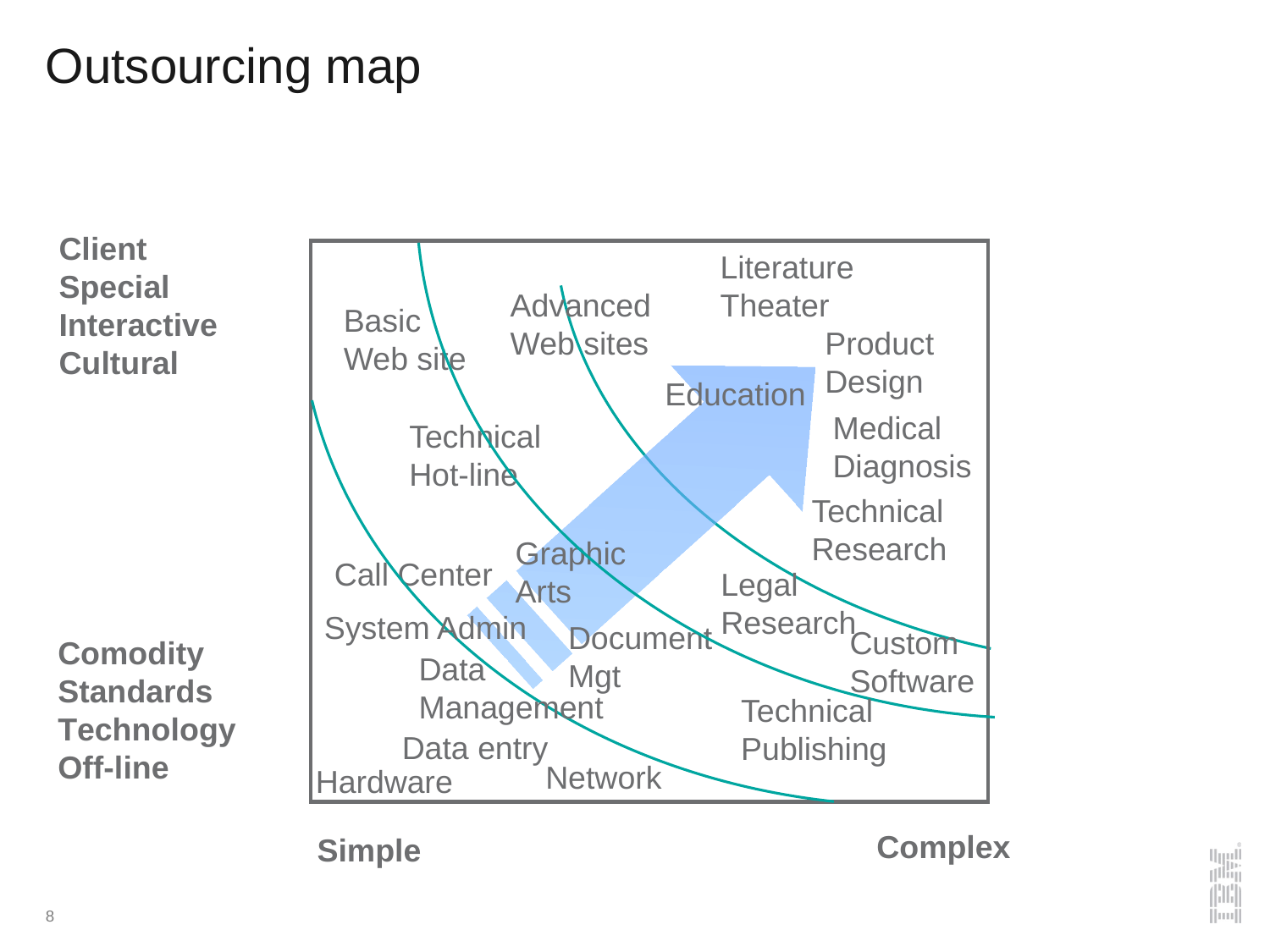

# Outsourcing map

Literature
Theater

Advanced
Web sites
Basic
Web site
Product
Design
Education
Medical
Diagnosis
Technical
Hot-line

Technical
Research
Graphic
Arts
Call Center
Legal
Research
System Admin
Document
Mgt
Custom
Software
Data
Management
Technical
Publishing
Data entry
Network
Hardware
Client
Special
Interactive
Cultural
Comodity
Standards
Technology
Off-line
Complex
Simple
8